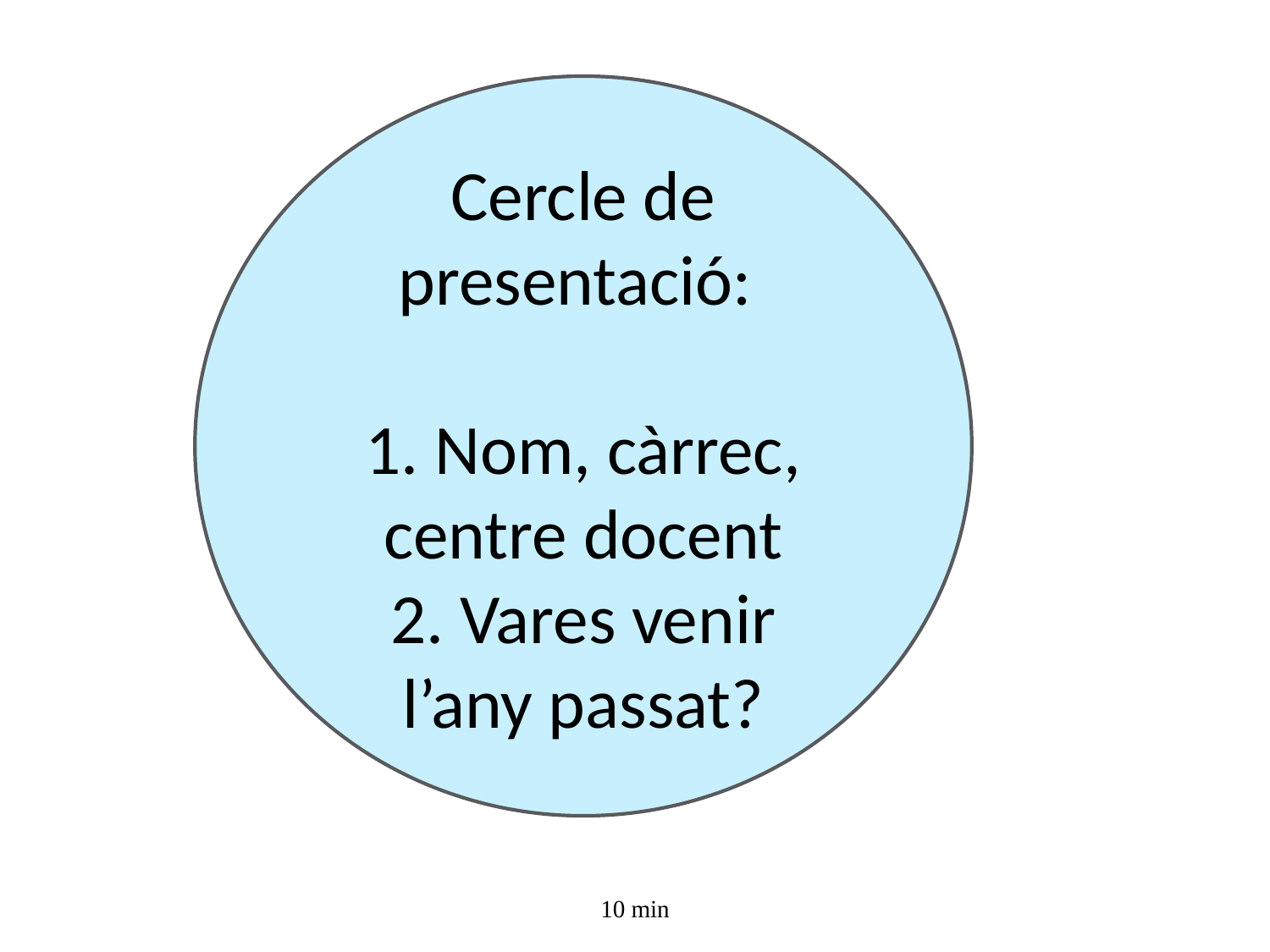

Cercle de presentació:

1. Nom, càrrec, centre docent
2. Vares venir l’any passat?

10 min